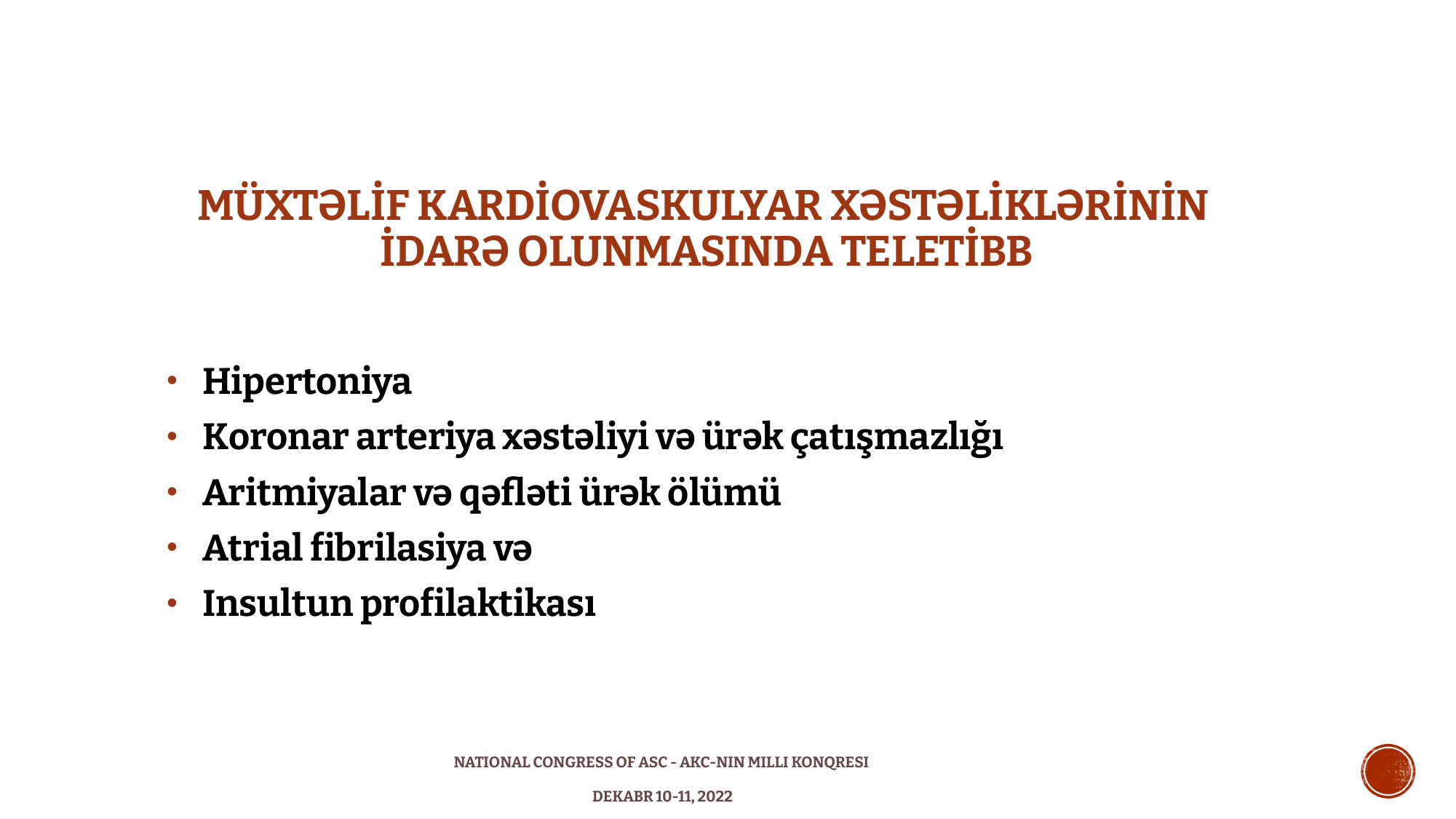

# MÜXTƏLİF KARDİOVASKULYAR XƏSTƏLİKLƏRİNİN İDARƏ OLUNMASINDA TELETİBB
Hipertoniya
Koronar arteriya xəstəliyi və ürək çatışmazlığı
Aritmiyalar və qəfləti ürək ölümü
Atrial fibrilasiya və
Insultun profilaktikası
National congress of Asc - AKC-nin milli konqresi
Dekabr 10-11, 2022